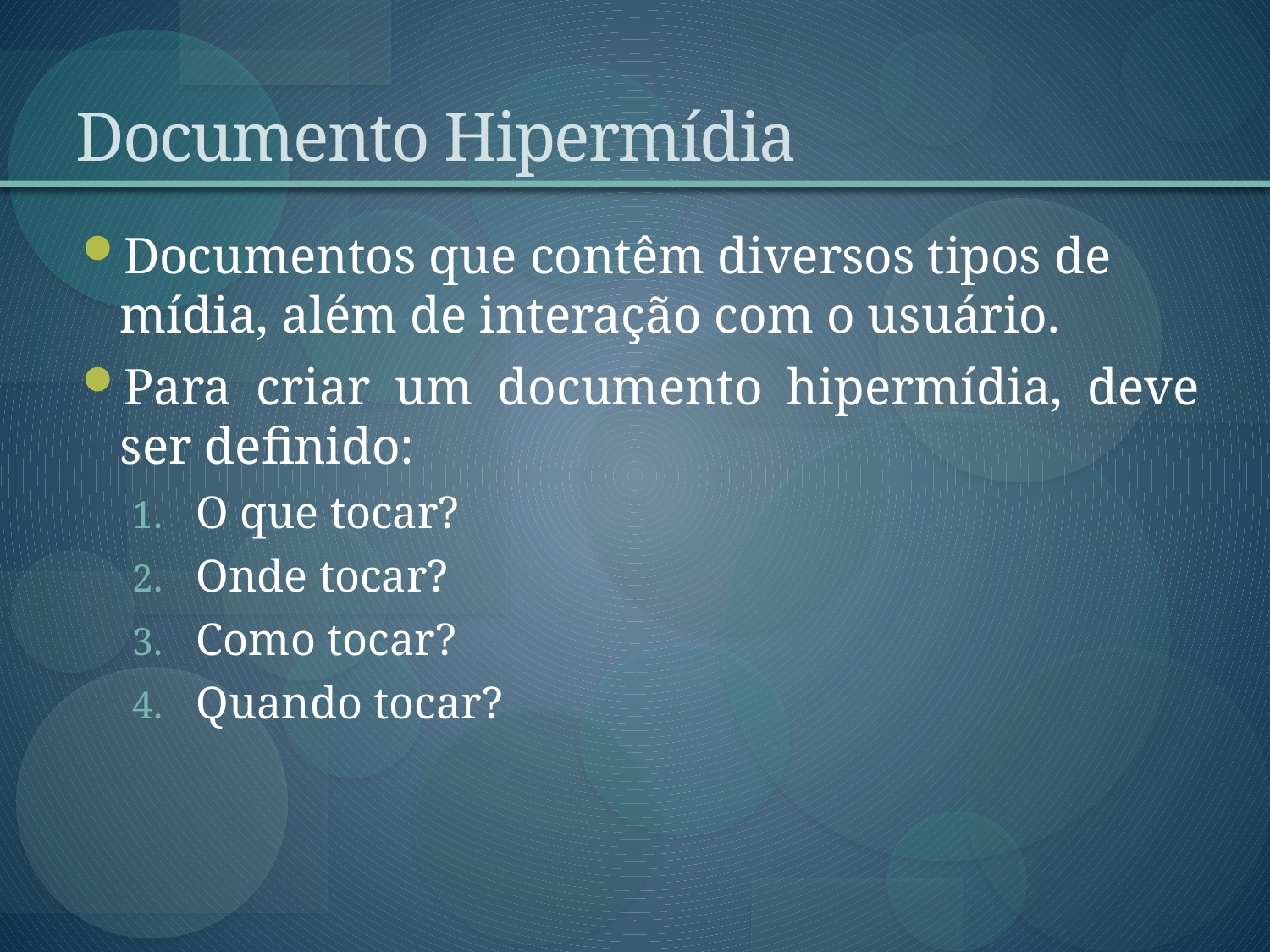

# Documento Hipermídia
Documentos que contêm diversos tipos de mídia, além de interação com o usuário.
Para criar um documento hipermídia, deve ser definido:
O que tocar?
Onde tocar?
Como tocar?
Quando tocar?